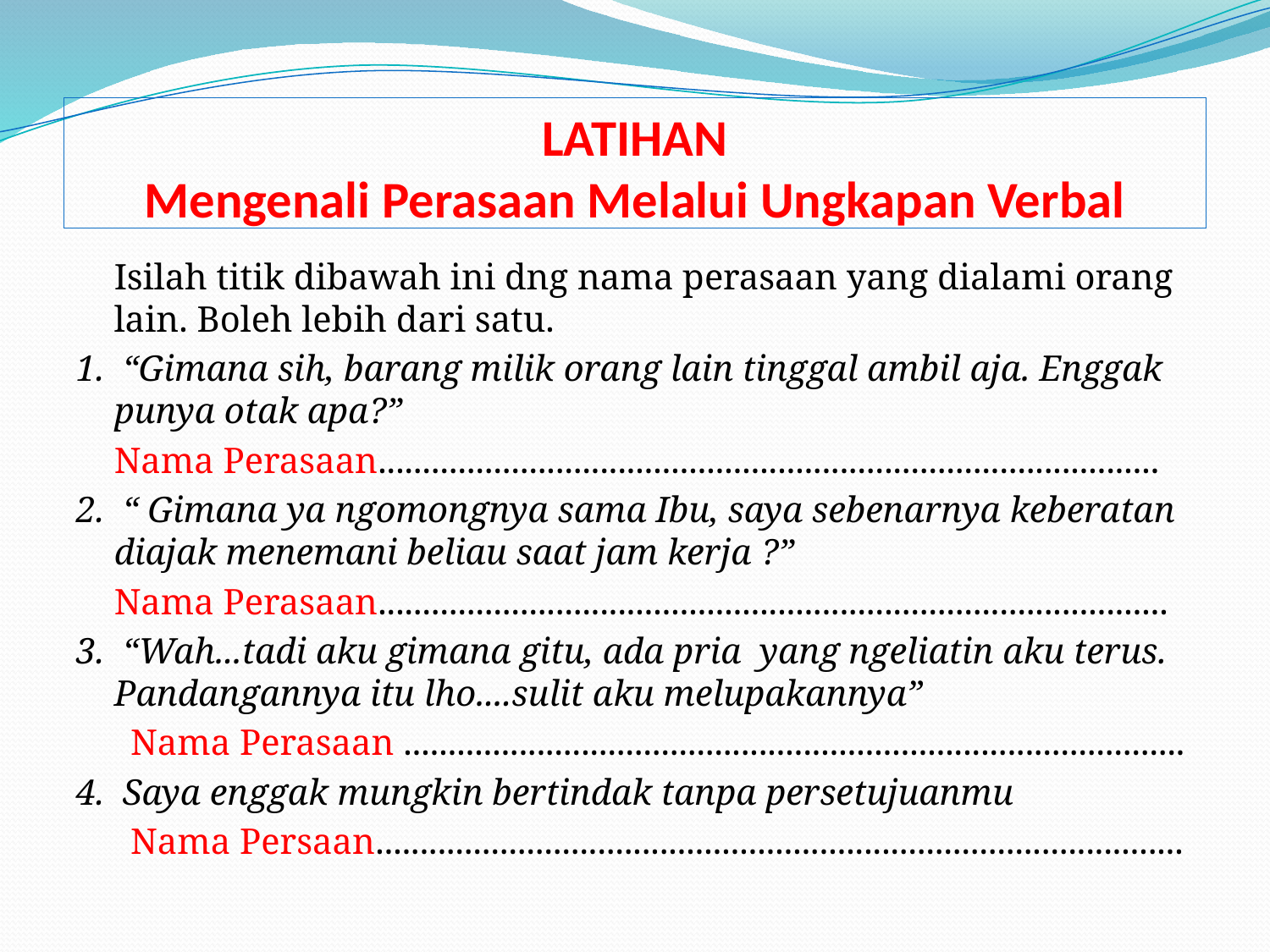

# LATIHAN Mengenali Perasaan Melalui Ungkapan Verbal
	Isilah titik dibawah ini dng nama perasaan yang dialami orang lain. Boleh lebih dari satu.
1.  “Gimana sih, barang milik orang lain tinggal ambil aja. Enggak punya otak apa?”
	Nama Perasaan........................................................................................
2.  “ Gimana ya ngomongnya sama Ibu, saya sebenarnya keberatan diajak menemani beliau saat jam kerja ?”
	Nama Perasaan.........................................................................................
3.  “Wah...tadi aku gimana gitu, ada pria  yang ngeliatin aku terus.  Pandangannya itu lho....sulit aku melupakannya”
      Nama Perasaan ........................................................................................
4.  Saya enggak mungkin bertindak tanpa persetujuanmu
      Nama Persaan...........................................................................................